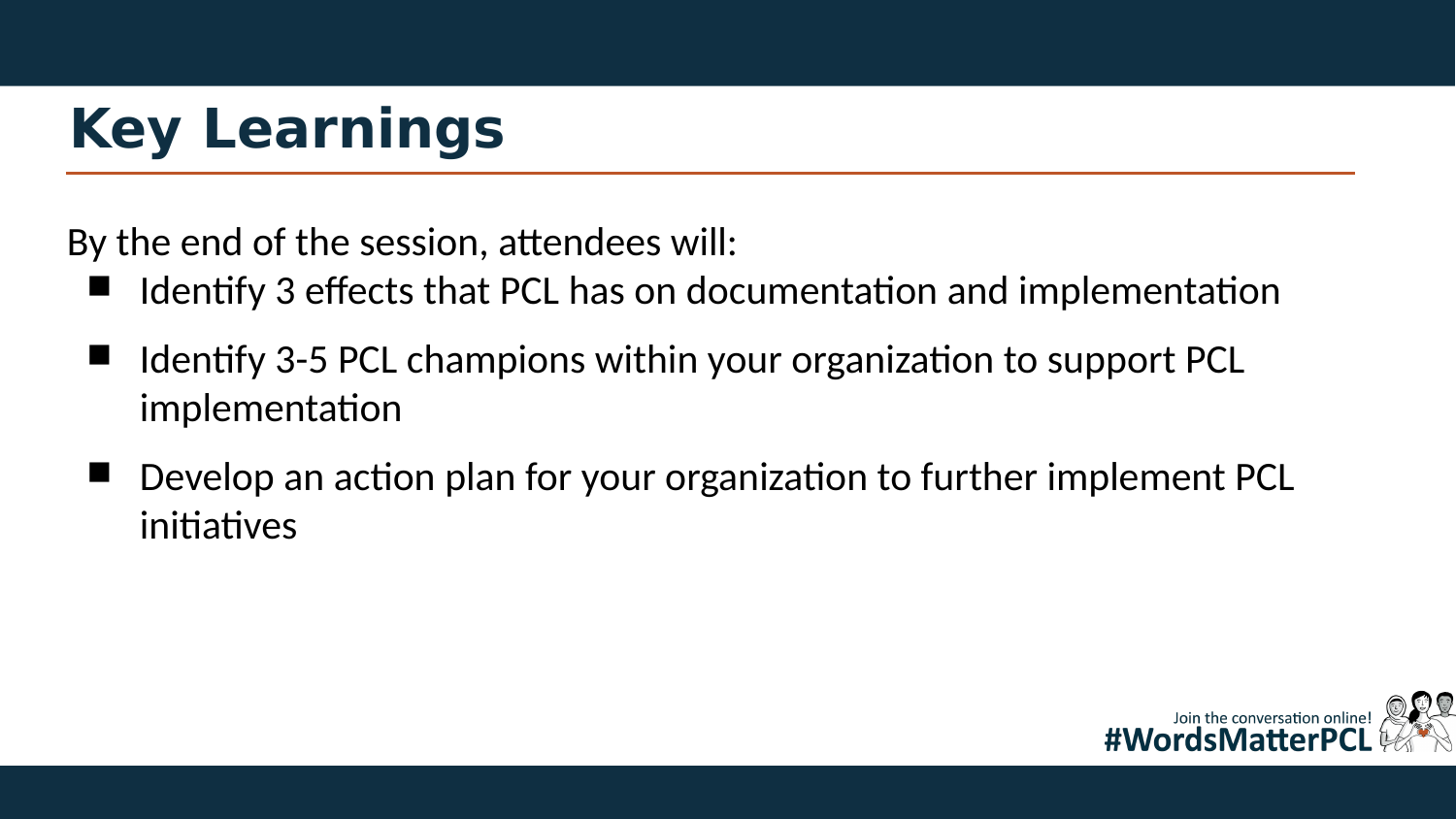

Key Learnings
By the end of the session, attendees will:
Identify 3 effects that PCL has on documentation and implementation
Identify 3-5 PCL champions within your organization to support PCL implementation
Develop an action plan for your organization to further implement PCL initiatives